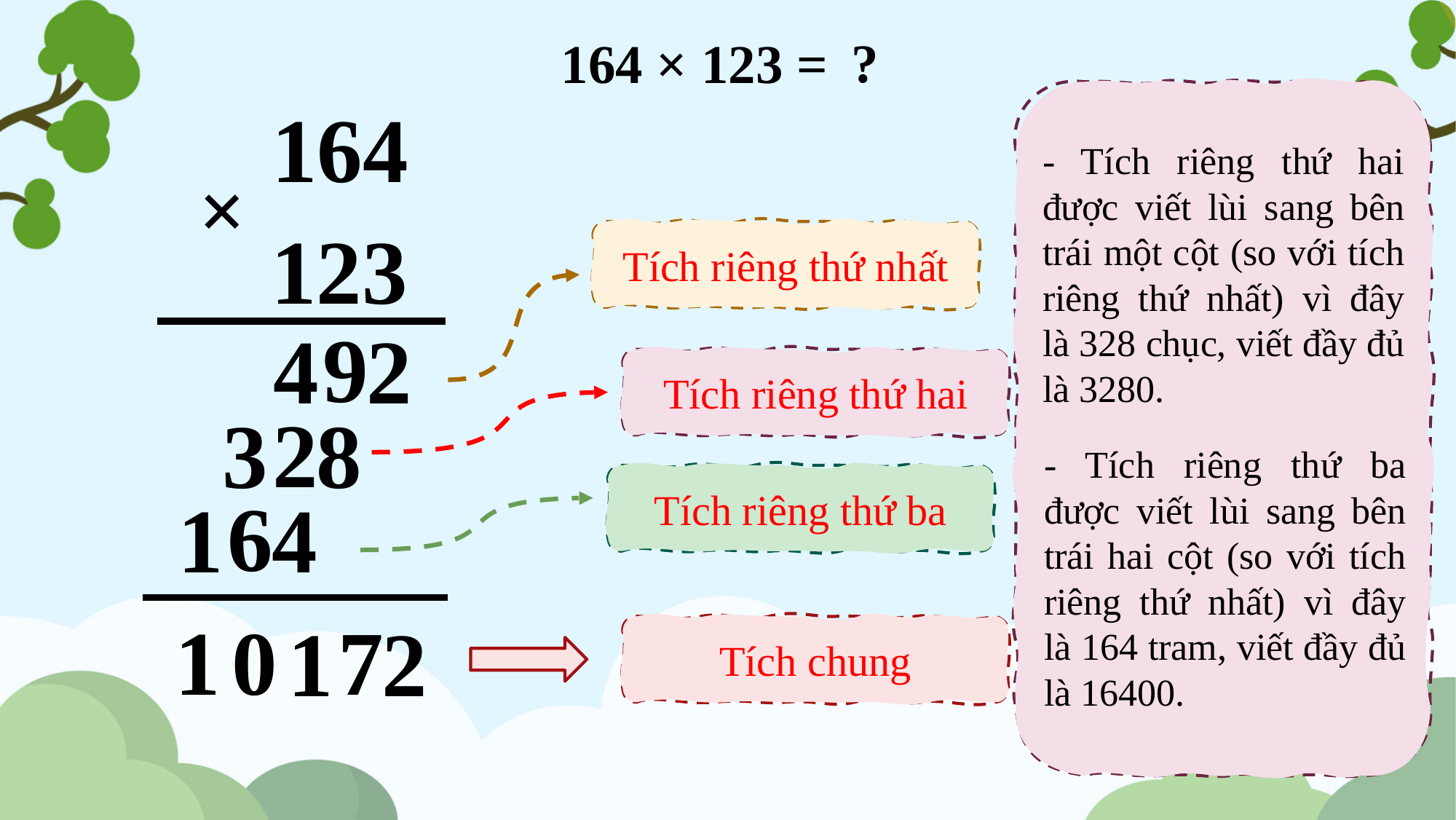

?
164 × 123 =

164
- Tích riêng thứ hai được viết lùi sang bên trái một cột (so với tích riêng thứ nhất) vì đây là 328 chục, viết đầy đủ là 3280.
×
123
Tích riêng thứ nhất
9
4
2
Tích riêng thứ hai
2
3
8
- Tích riêng thứ ba được viết lùi sang bên trái hai cột (so với tích riêng thứ nhất) vì đây là 164 tram, viết đầy đủ là 16400.
Tích riêng thứ ba
6
1
4
1
0
7
1
2
Tích chung